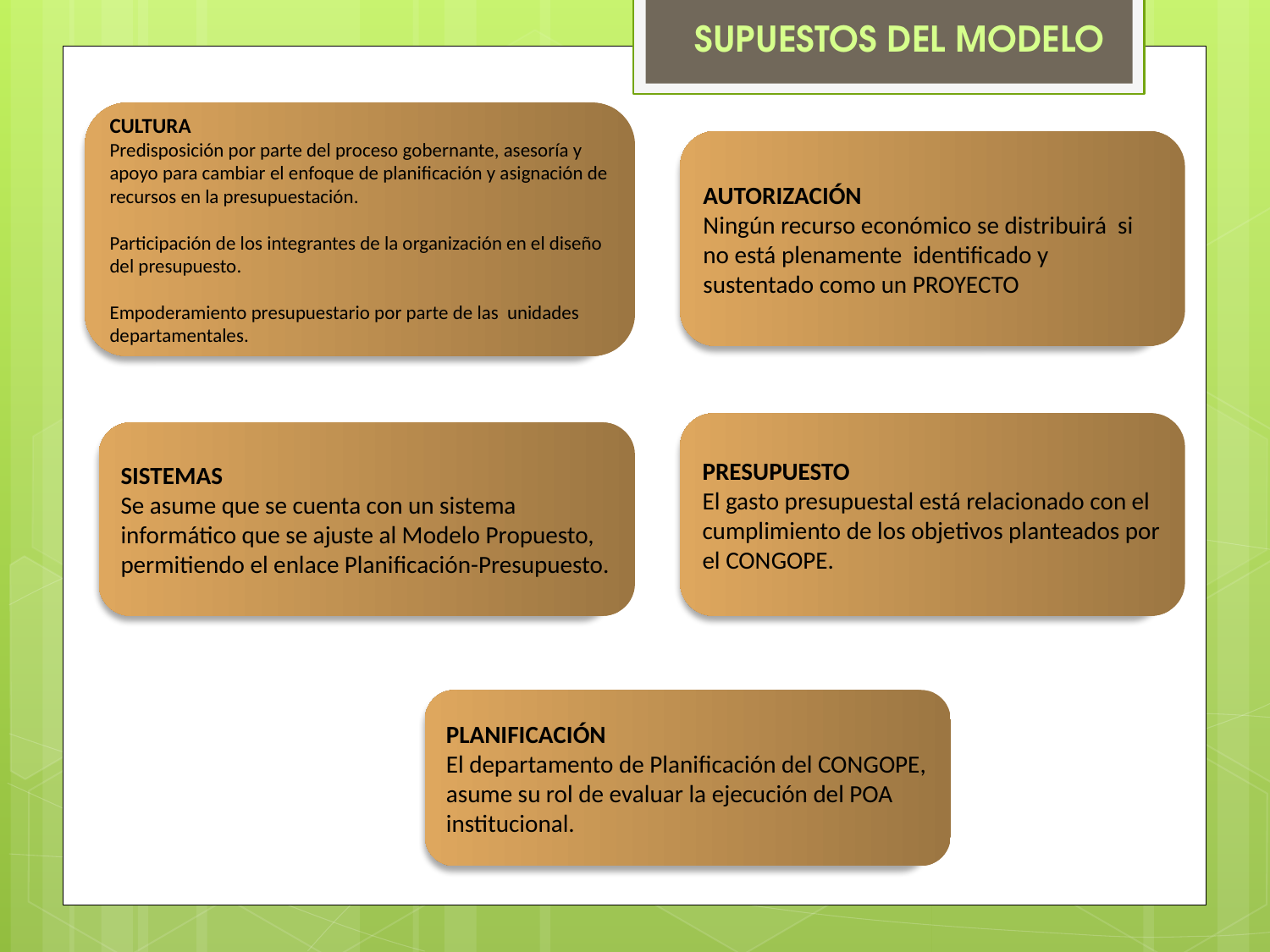

SUPUESTOS DEL MODELO
CULTURA
Predisposición por parte del proceso gobernante, asesoría y apoyo para cambiar el enfoque de planificación y asignación de recursos en la presupuestación.

Participación de los integrantes de la organización en el diseño del presupuesto.

Empoderamiento presupuestario por parte de las  unidades departamentales.
AUTORIZACIÓN
Ningún recurso económico se distribuirá  si no está plenamente  identificado y sustentado como un PROYECTO
PRESUPUESTO
El gasto presupuestal está relacionado con el cumplimiento de los objetivos planteados por el CONGOPE.
SISTEMAS
Se asume que se cuenta con un sistema informático que se ajuste al Modelo Propuesto, permitiendo el enlace Planificación-Presupuesto.
PLANIFICACIÓN
El departamento de Planificación del CONGOPE, asume su rol de evaluar la ejecución del POA institucional.